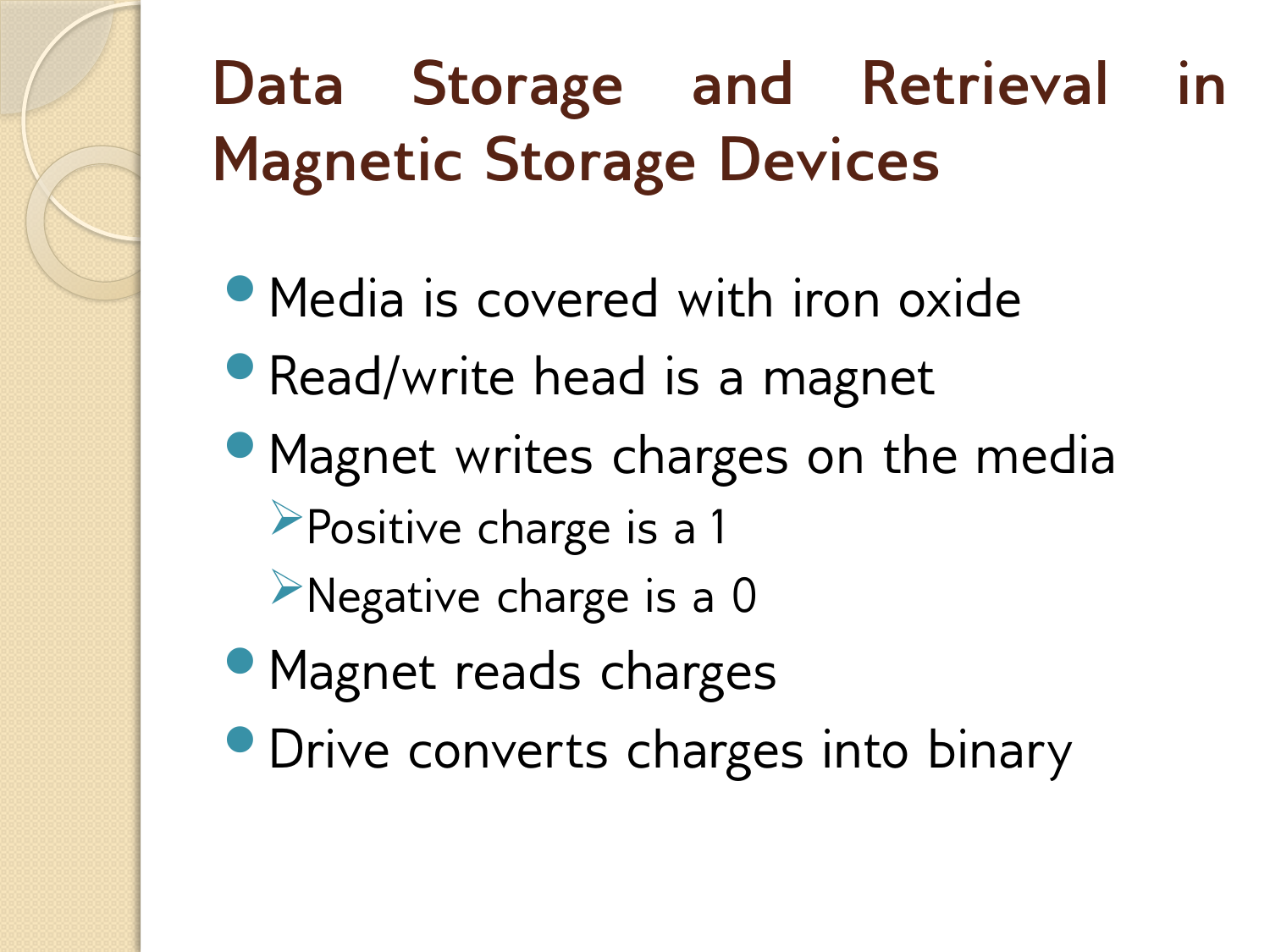

# Data Storage and Retrieval in Magnetic Storage Devices
Media is covered with iron oxide
Read/write head is a magnet
Magnet writes charges on the media
Positive charge is a 1
Negative charge is a 0
Magnet reads charges
Drive converts charges into binary